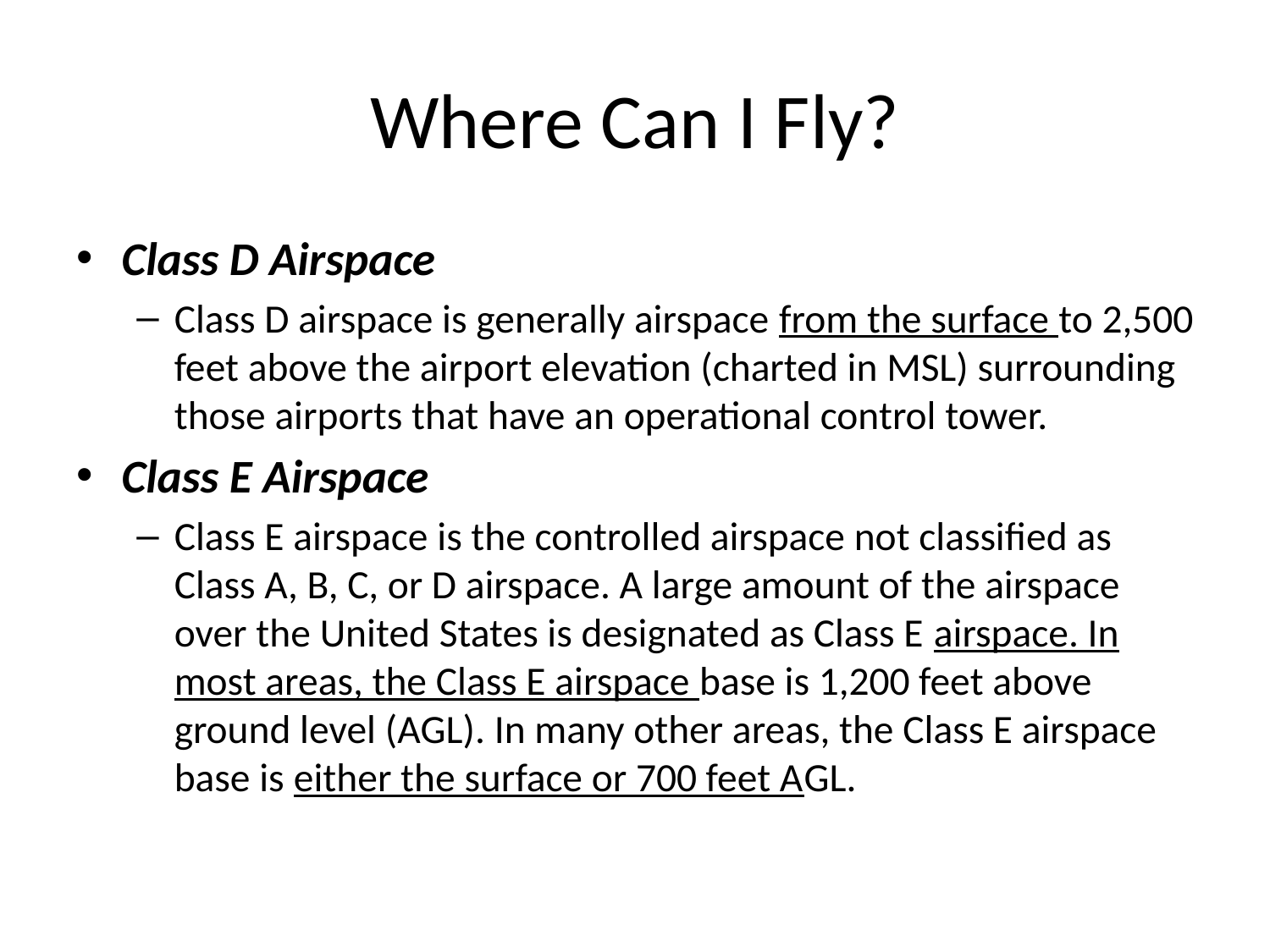

# Where Can I Fly?
Class D Airspace
Class D airspace is generally airspace from the surface to 2,500 feet above the airport elevation (charted in MSL) surrounding those airports that have an operational control tower.
Class E Airspace
Class E airspace is the controlled airspace not classified as Class A, B, C, or D airspace. A large amount of the airspace over the United States is designated as Class E airspace. In most areas, the Class E airspace base is 1,200 feet above ground level (AGL). In many other areas, the Class E airspace base is either the surface or 700 feet AGL.